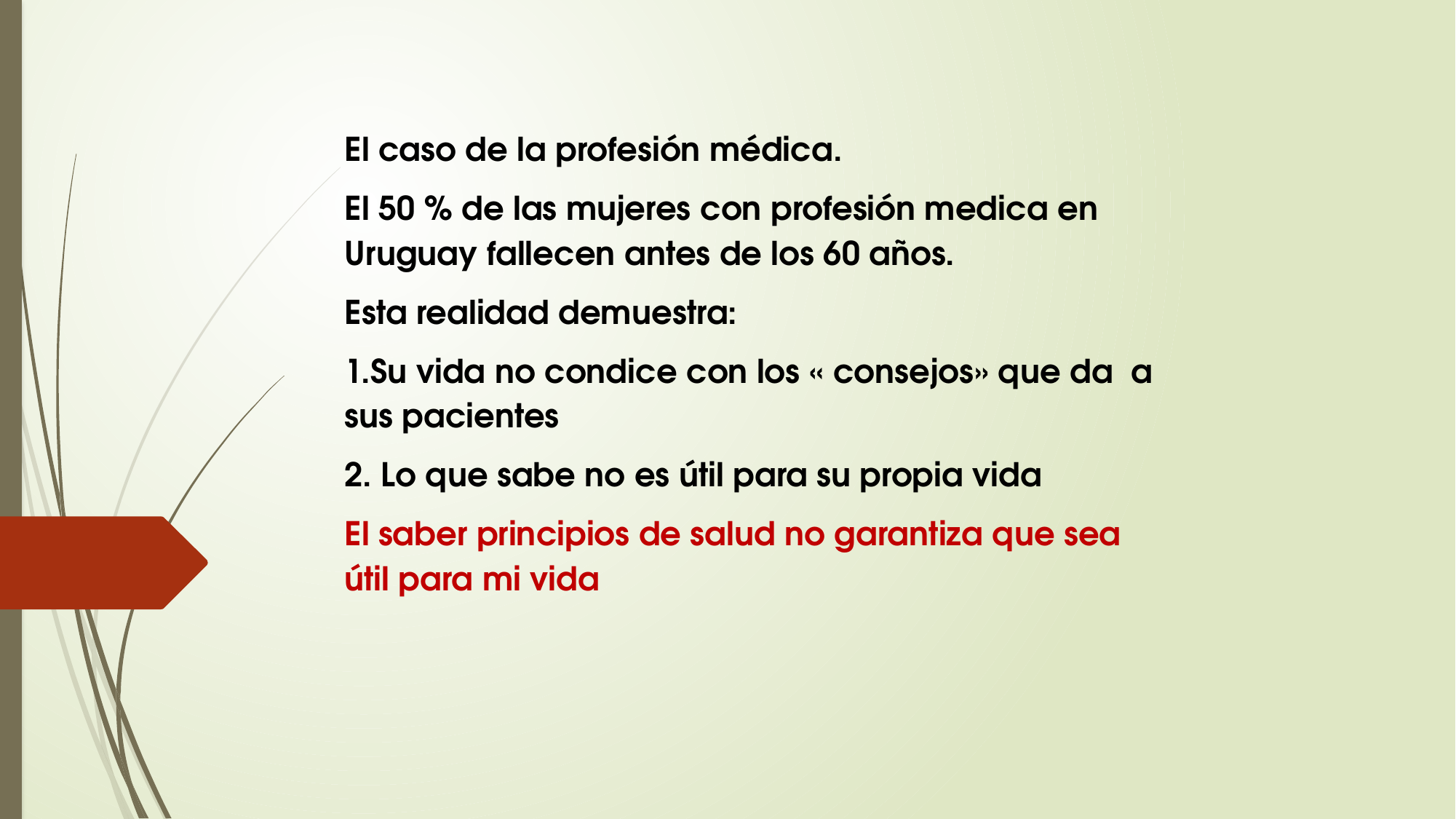

El caso de la profesión médica.
El 50 % de las mujeres con profesión medica en Uruguay fallecen antes de los 60 años.
Esta realidad demuestra:
1.Su vida no condice con los « consejos» que da  a sus pacientes
2. Lo que sabe no es útil para su propia vida
El saber principios de salud no garantiza que sea útil para mi vida